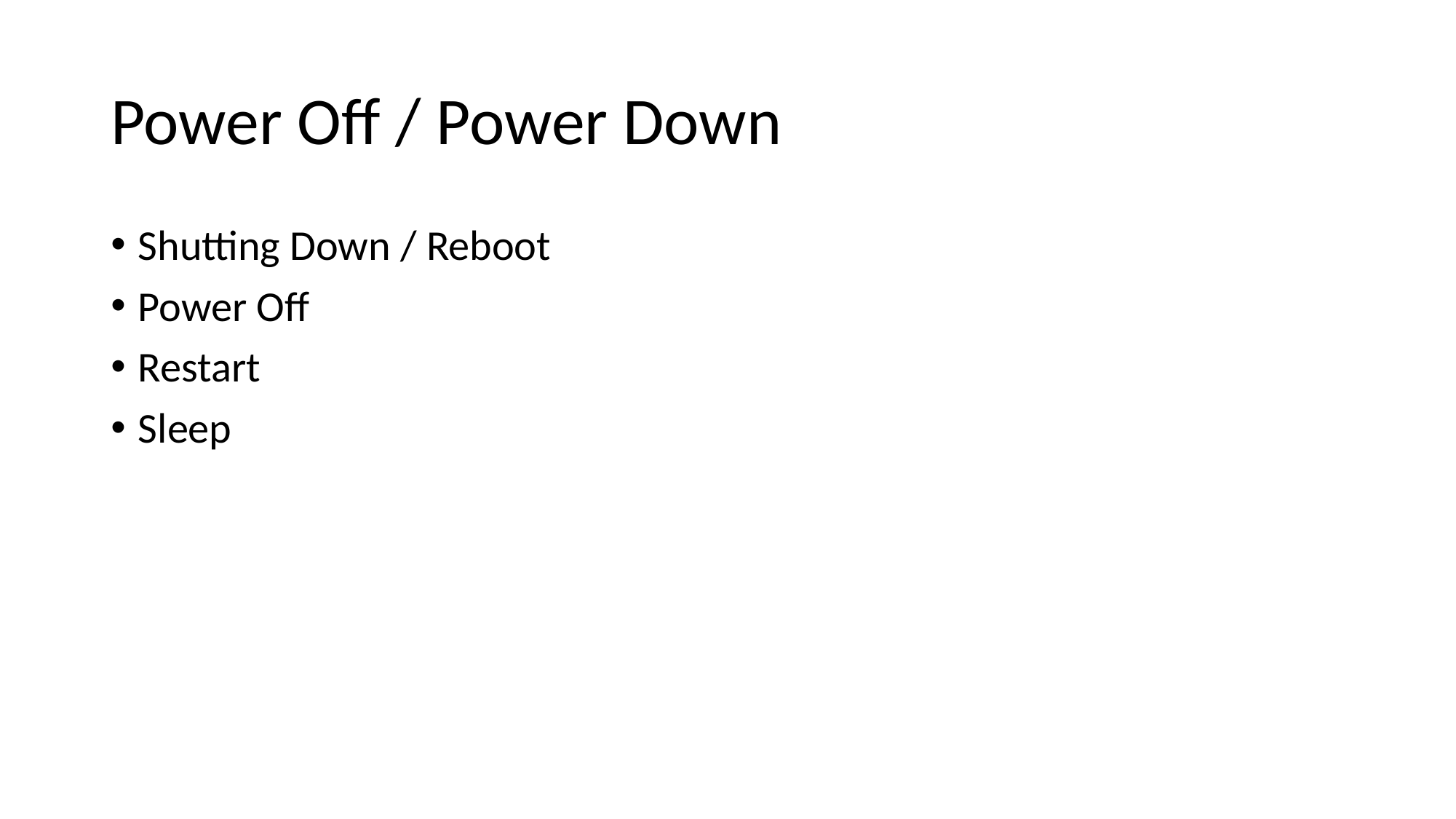

# Power Off / Power Down
Shutting Down / Reboot
Power Off
Restart
Sleep